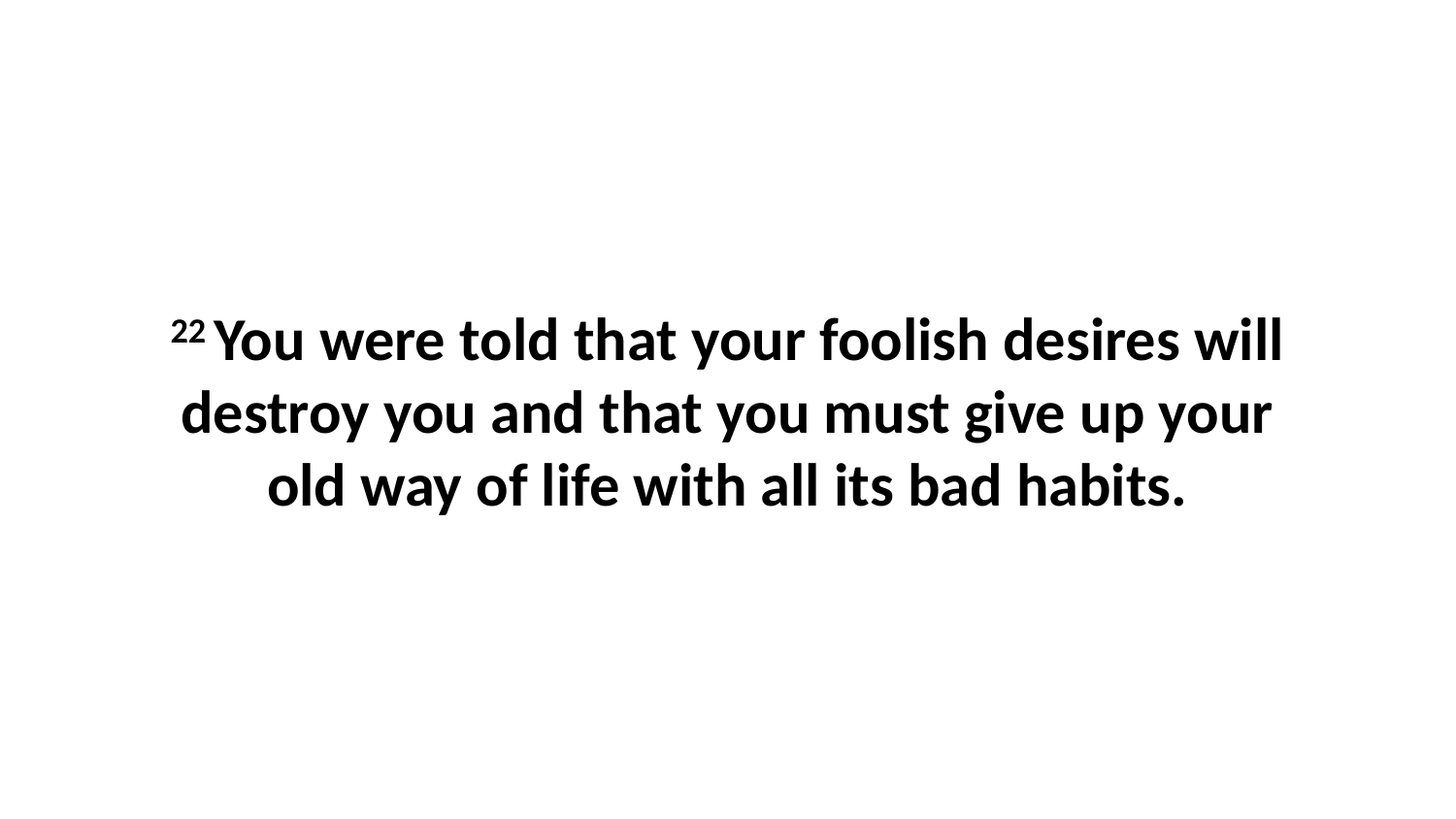

22 You were told that your foolish desires will destroy you and that you must give up your old way of life with all its bad habits.